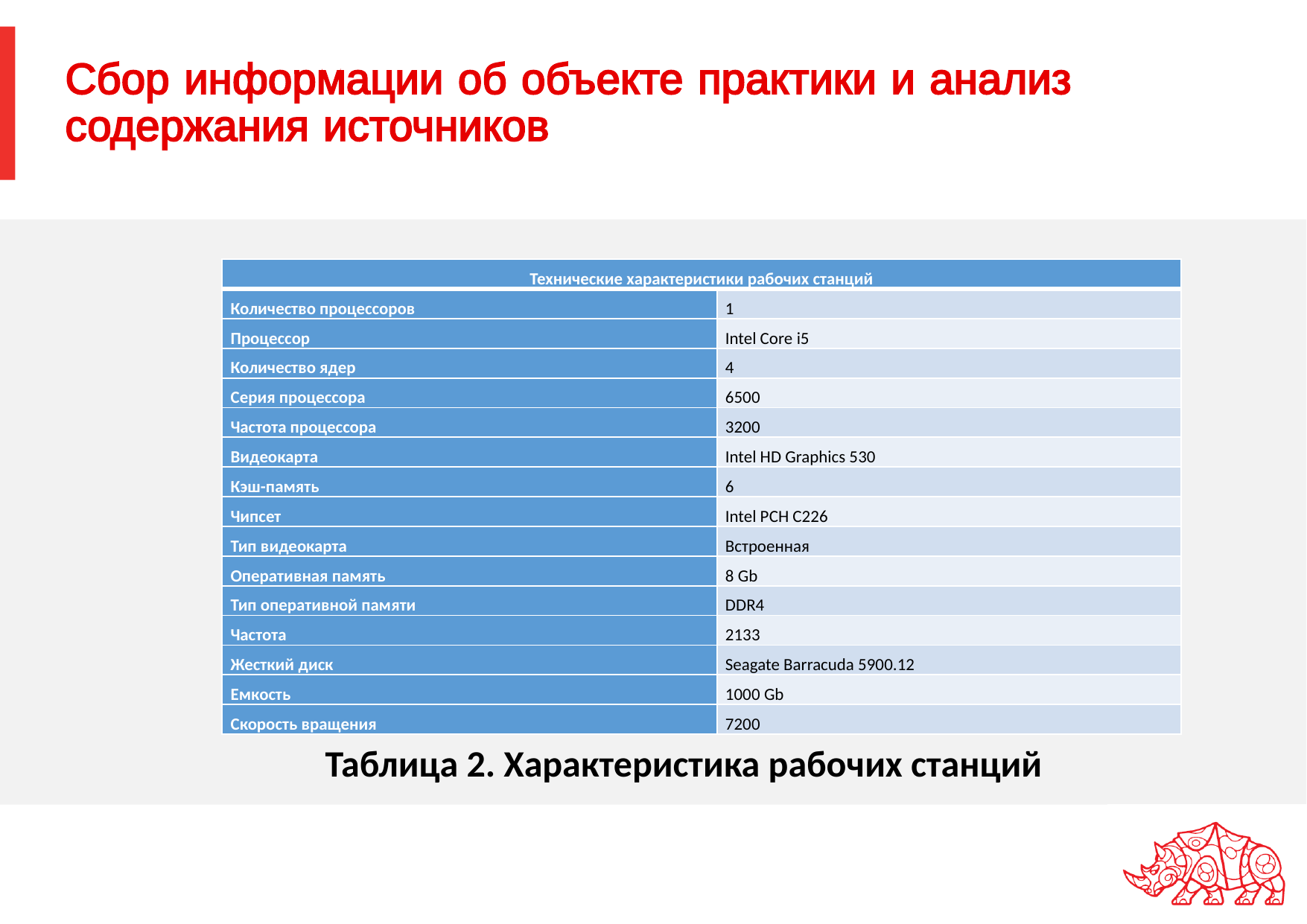

# Сбор информации об объекте практики и анализ содержания источников
| Технические характеристики рабочих станций |  |
| --- | --- |
| Количество процессоров | 1 |
| Процессор | Intel Core i5 |
| Количество ядер | 4 |
| Серия процессора | 6500 |
| Частота процессора | 3200 |
| Видеокарта | Intel HD Graphics 530 |
| Кэш-память | 6 |
| Чипсет | Intel PCH C226 |
| Тип видеокарта | Встроенная |
| Оперативная память | 8 Gb |
| Тип оперативной памяти | DDR4 |
| Частота | 2133 |
| Жесткий диск | Seagate Barracuda 5900.12 |
| Емкость | 1000 Gb |
| Скорость вращения | 7200 |
Таблица 2. Характеристика рабочих станций